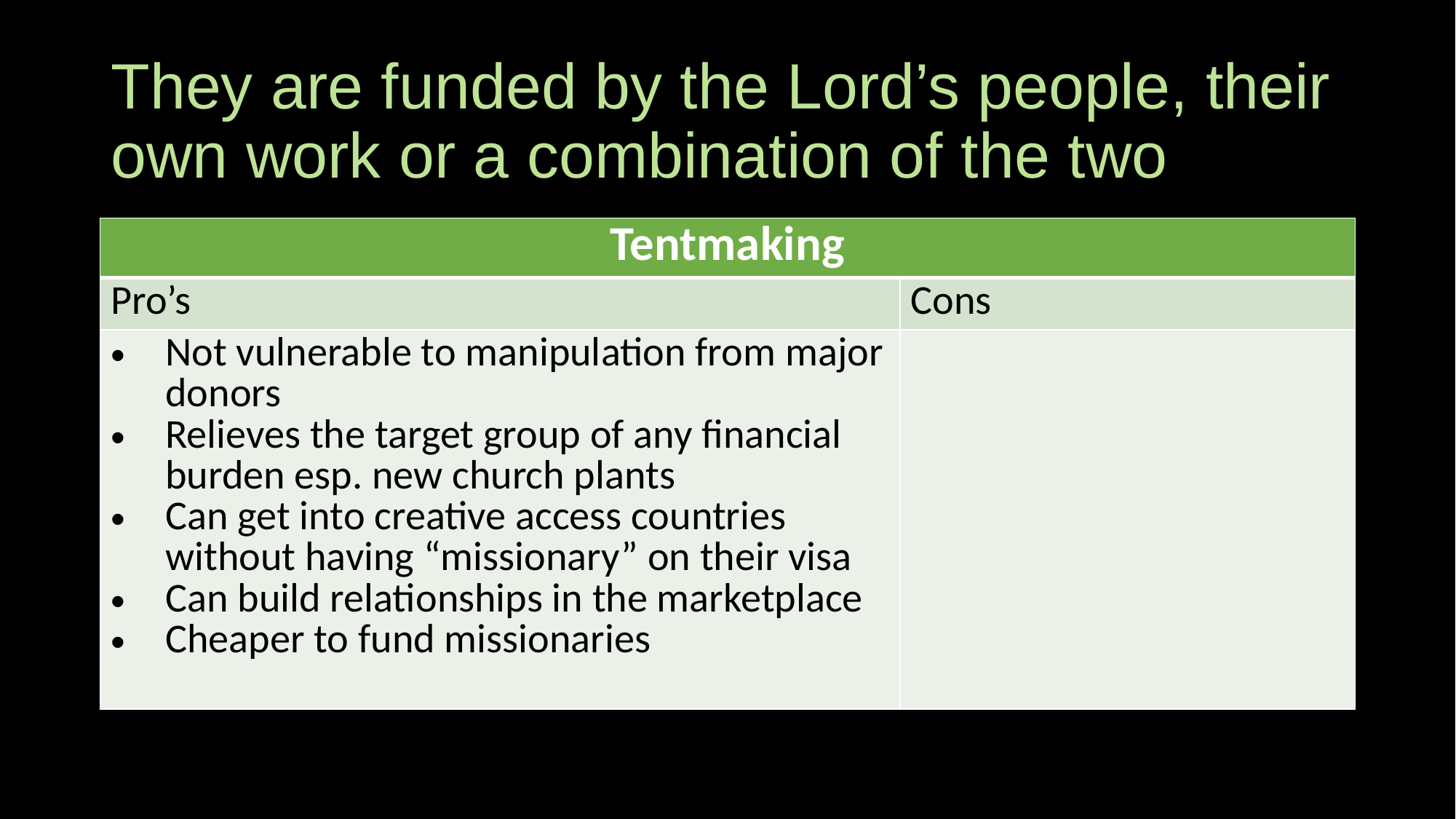

# They are funded by the Lord’s people, their own work or a combination of the two
| Tentmaking |  |
| --- | --- |
| Pro’s | Cons |
| Not vulnerable to manipulation from major donors Relieves the target group of any financial burden esp. new church plants Can get into creative access countries without having “missionary” on their visa Can build relationships in the marketplace Cheaper to fund missionaries |  |